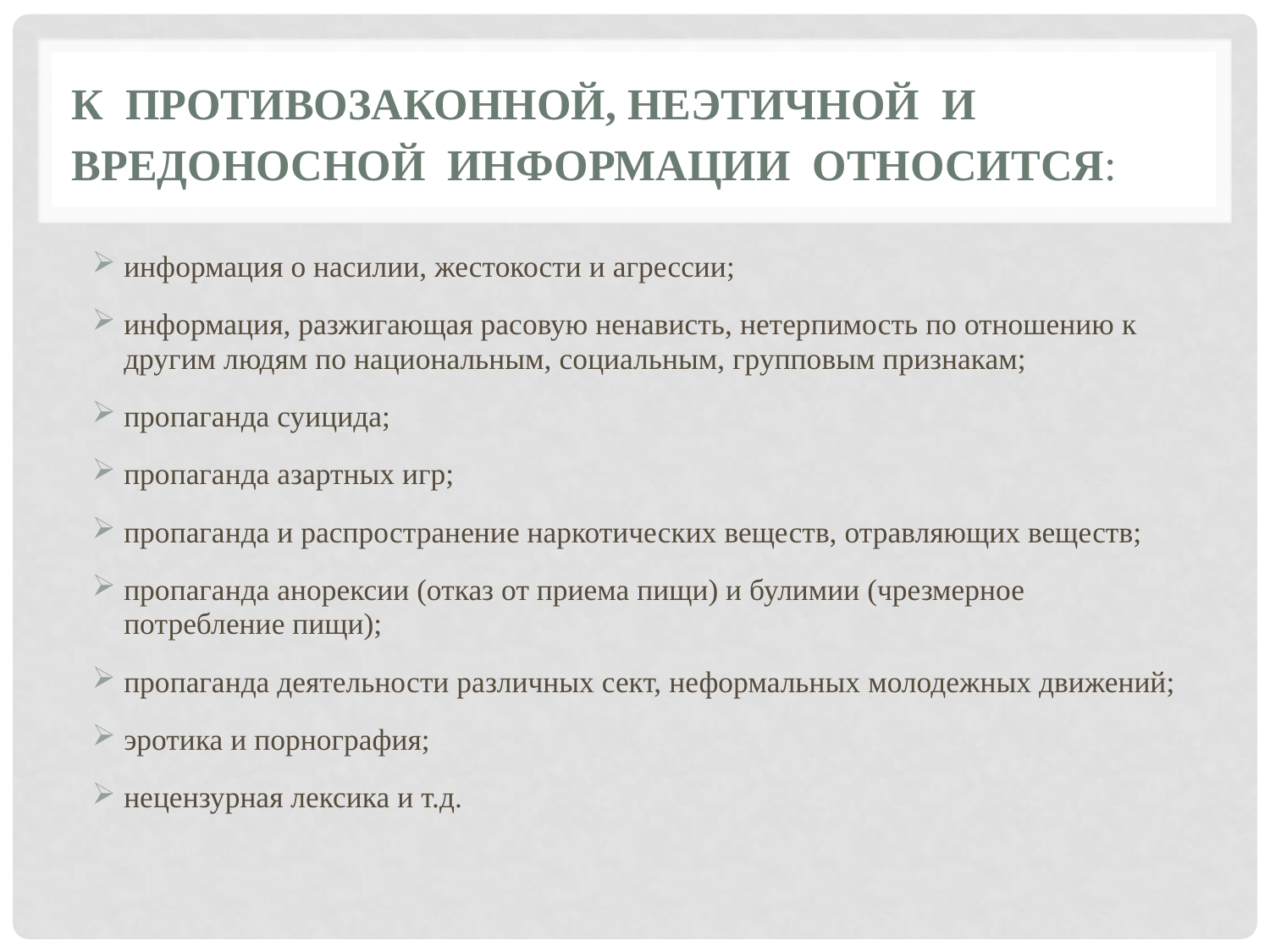

# К  ПРОТИВОЗАКОННОЙ, НЕЭТИЧНОЙ  И ВРЕДОНОСНОЙ  ИНФОРМАЦИИ  ОТНОСИТСЯ:
информация о насилии, жестокости и агрессии;
информация, разжигающая расовую ненависть, нетерпимость по отношению к другим людям по национальным, социальным, групповым признакам;
пропаганда суицида;
пропаганда азартных игр;
пропаганда и распространение наркотических веществ, отравляющих веществ;
пропаганда анорексии (отказ от приема пищи) и булимии (чрезмерное потребление пищи);
пропаганда деятельности различных сект, неформальных молодежных движений;
эротика и порнография;
нецензурная лексика и т.д.